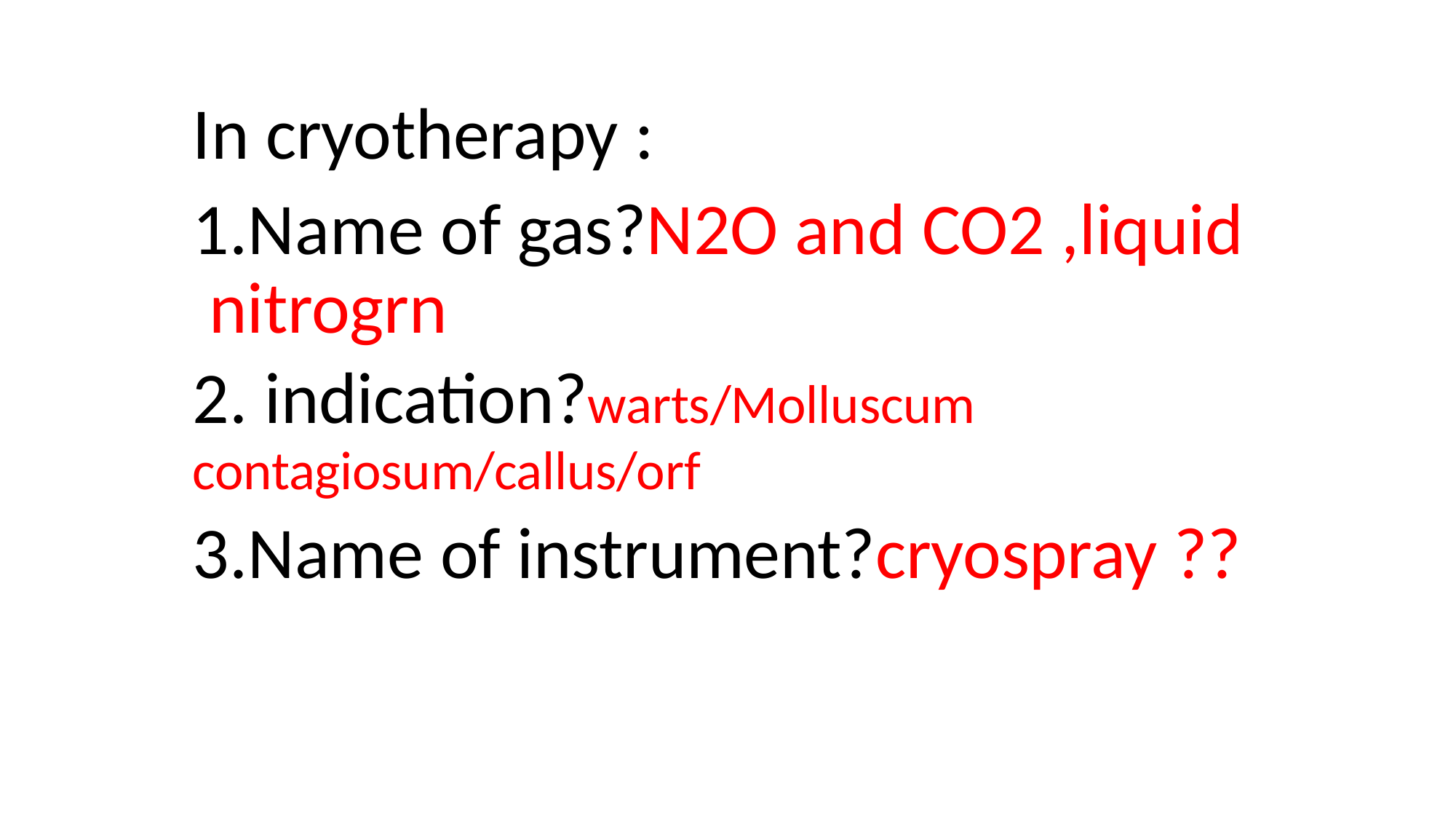

# In cryotherapy :
1.Name of gas?N2O and CO2 ,liquid  nitrogrn
indication?warts/Molluscum
contagiosum/callus/orf
Name of instrument?cryospray ??